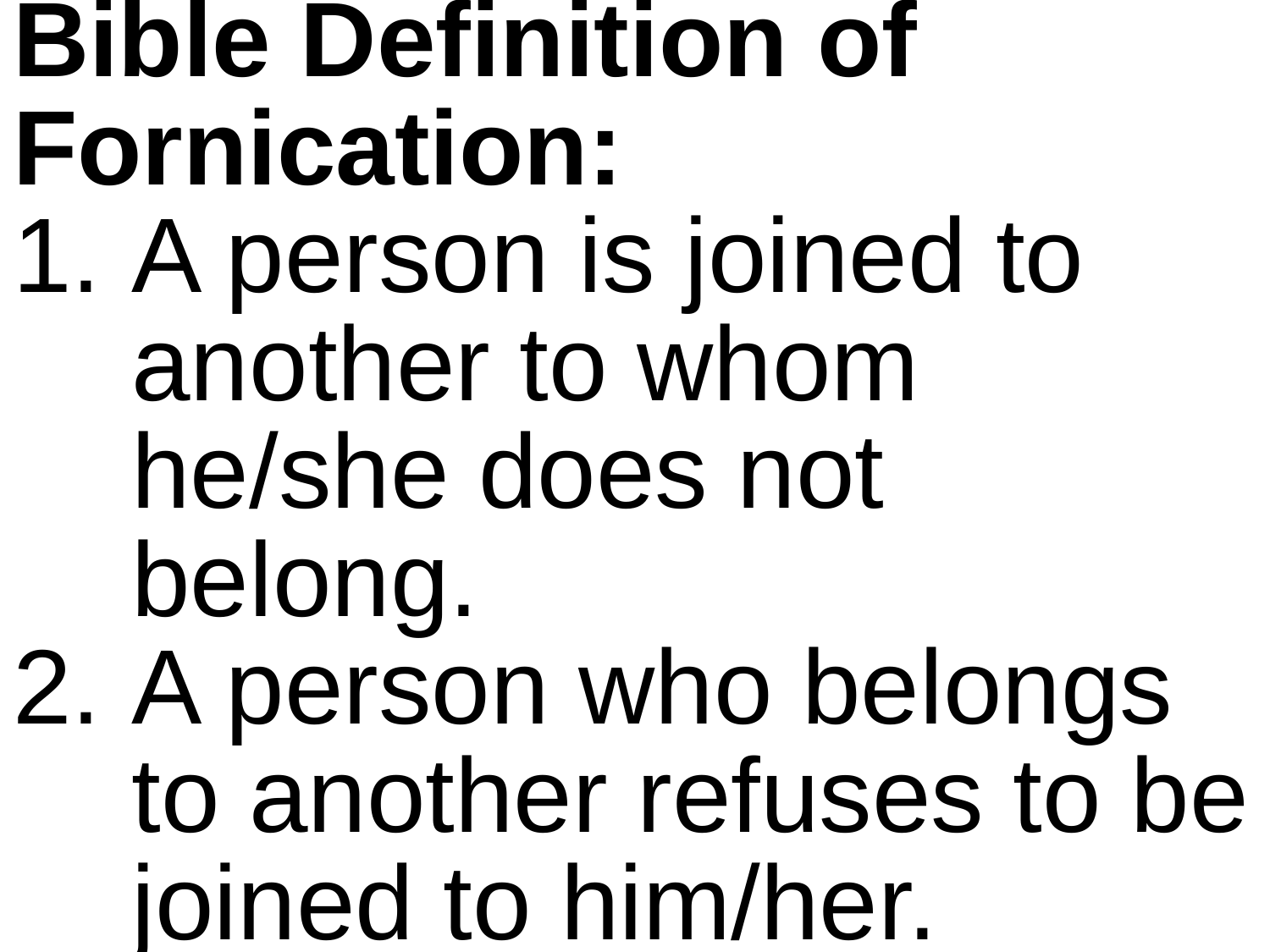

Bible Definition of Fornication:
A person is joined to another to whom he/she does not belong.
A person who belongs to another refuses to be joined to him/her.